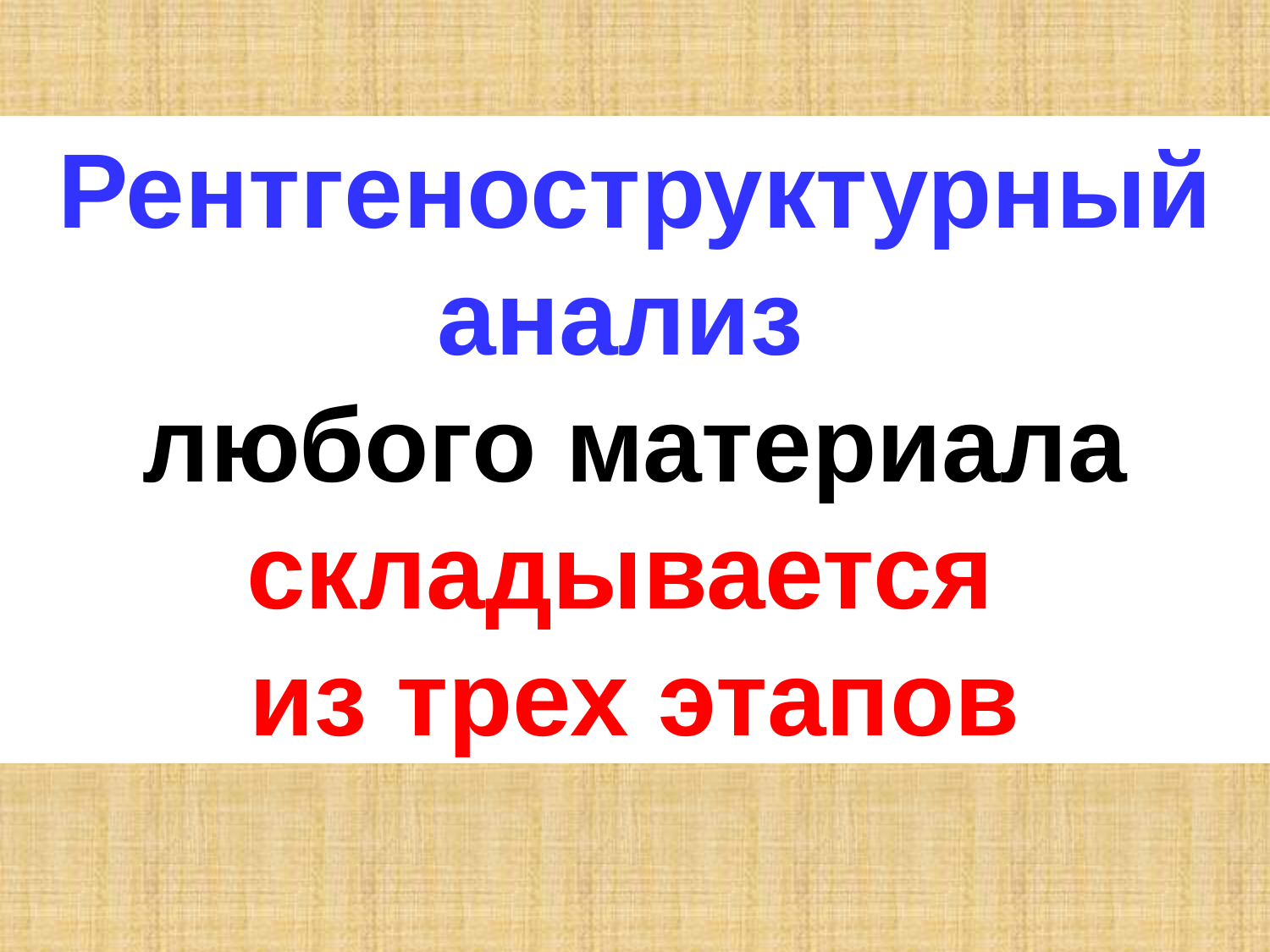

Рентгеноструктурный анализ
любого материала складывается
из трех этапов